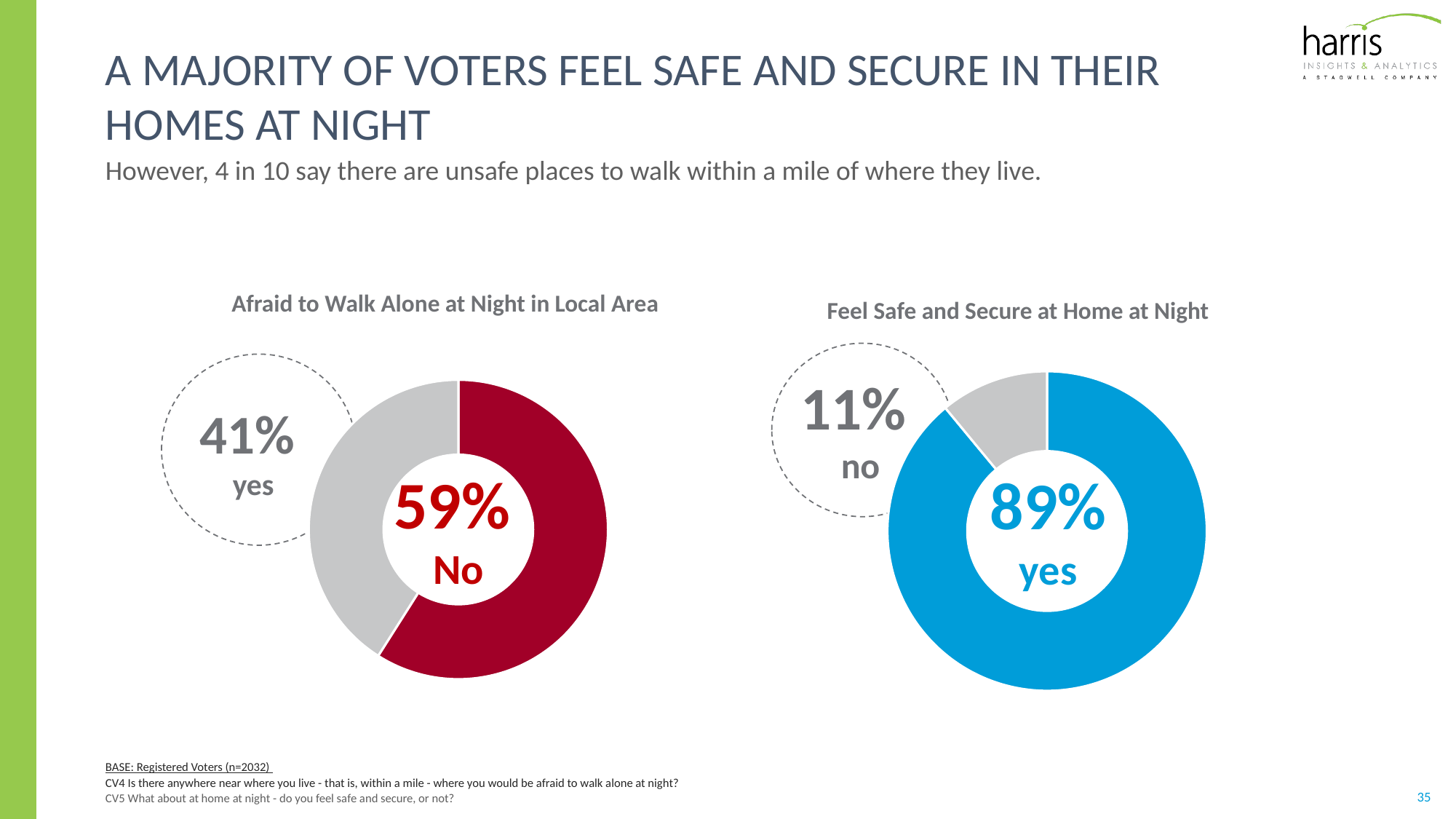

# A majority of voters feel safe and secure in their homes at night
However, 4 in 10 say there are unsafe places to walk within a mile of where they live.
Afraid to Walk Alone at Night in Local Area
Feel Safe and Secure at Home at Night

41%
yes
11%
no

### Chart

| Category | Sales |
|---|---|
| Hurting the country | 0.59 |
| Helping the country | 0.41 |

### Chart

| Category | Sales |
|---|---|
| Leads to ending of russia inquiry | 0.89 |
| Leads to impeachment | 0.11 |
59%
No
89%
yes
BASE: Registered Voters (n=2032)
CV4 Is there anywhere near where you live - that is, within a mile - where you would be afraid to walk alone at night?
CV5 What about at home at night - do you feel safe and secure, or not?